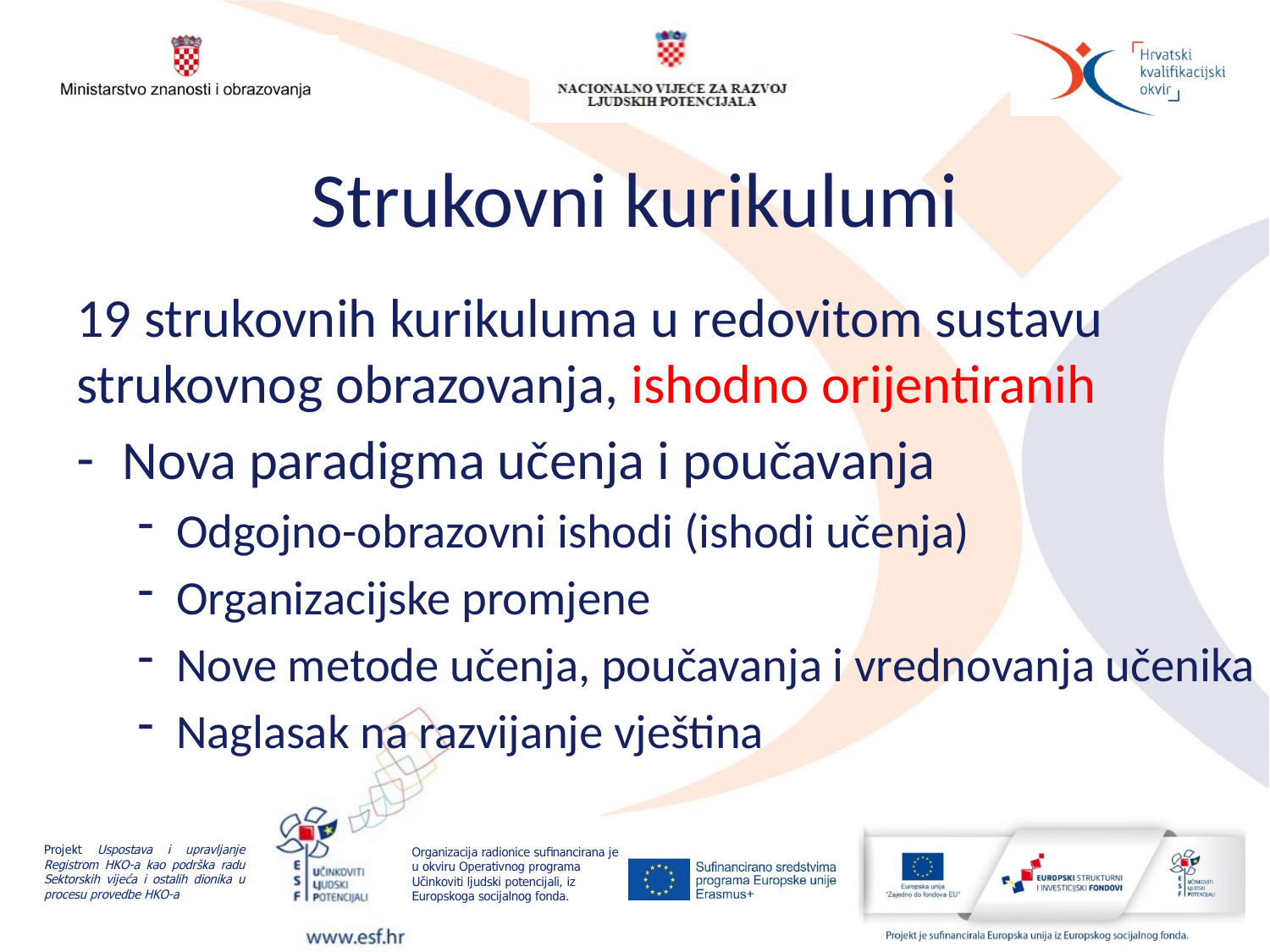

# Strukovni kurikulumi
19 strukovnih kurikuluma u redovitom sustavu strukovnog obrazovanja, ishodno orijentiranih
Nova paradigma učenja i poučavanja
Odgojno-obrazovni ishodi (ishodi učenja)
Organizacijske promjene
Nove metode učenja, poučavanja i vrednovanja učenika
Naglasak na razvijanje vještina